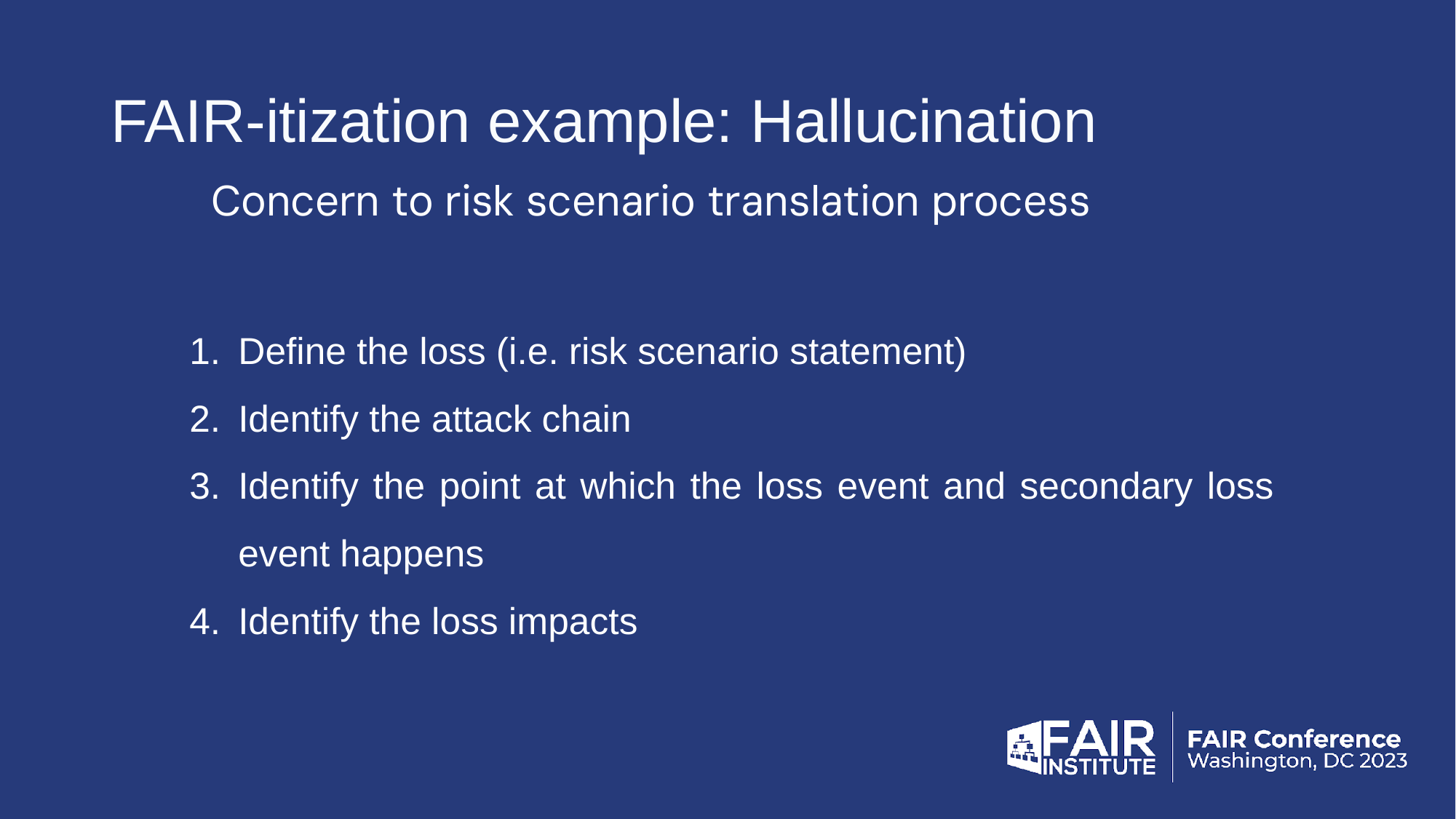

# FAIR-itization example: Hallucination
Concern to risk scenario translation process
Define the loss (i.e. risk scenario statement)
Identify the attack chain
Identify the point at which the loss event and secondary loss event happens
Identify the loss impacts